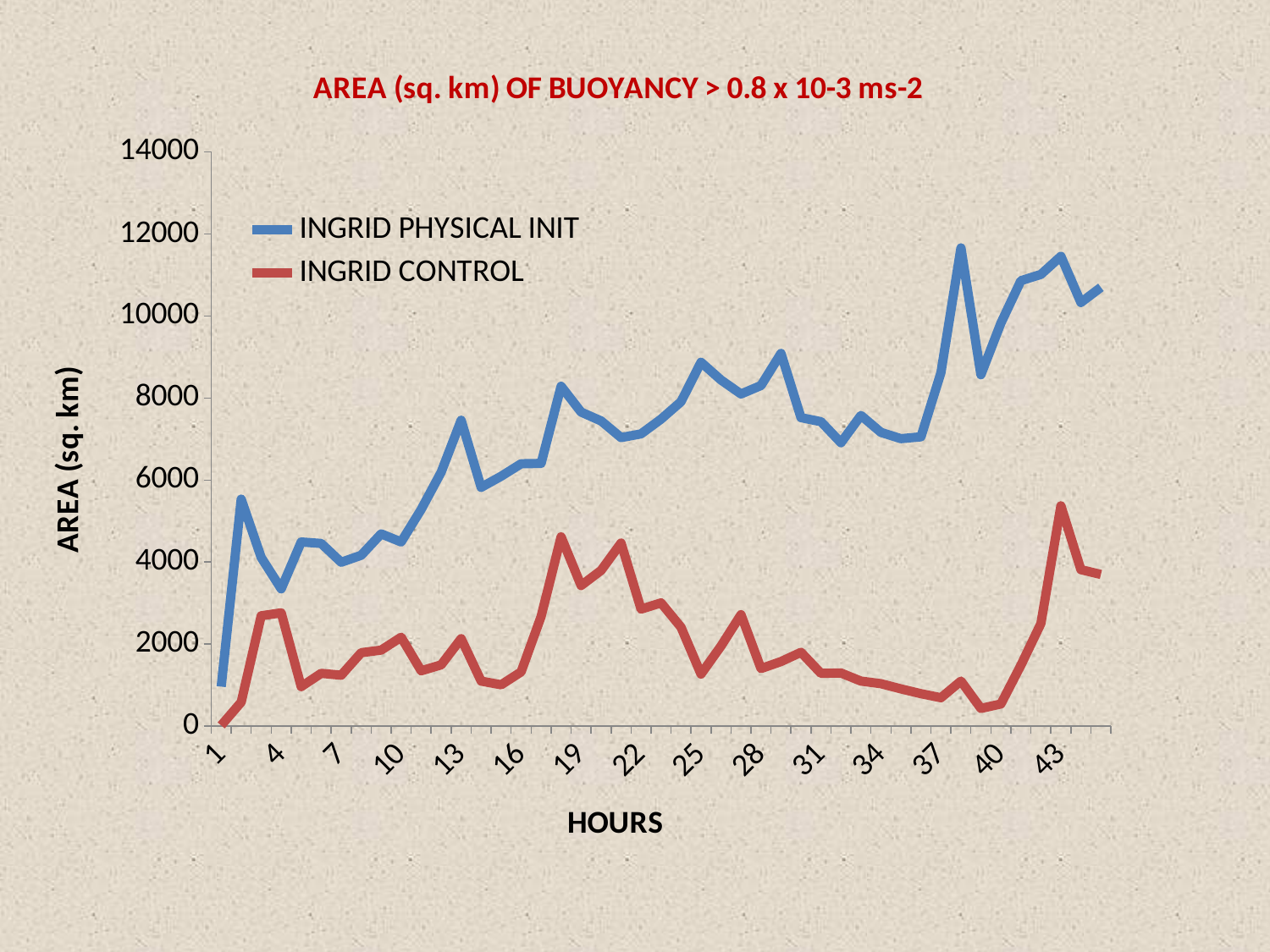

### Chart: AREA (sq. km) OF BUOYANCY > 0.8 x 10-3 ms-2

| Category |  |  |
|---|---|---|